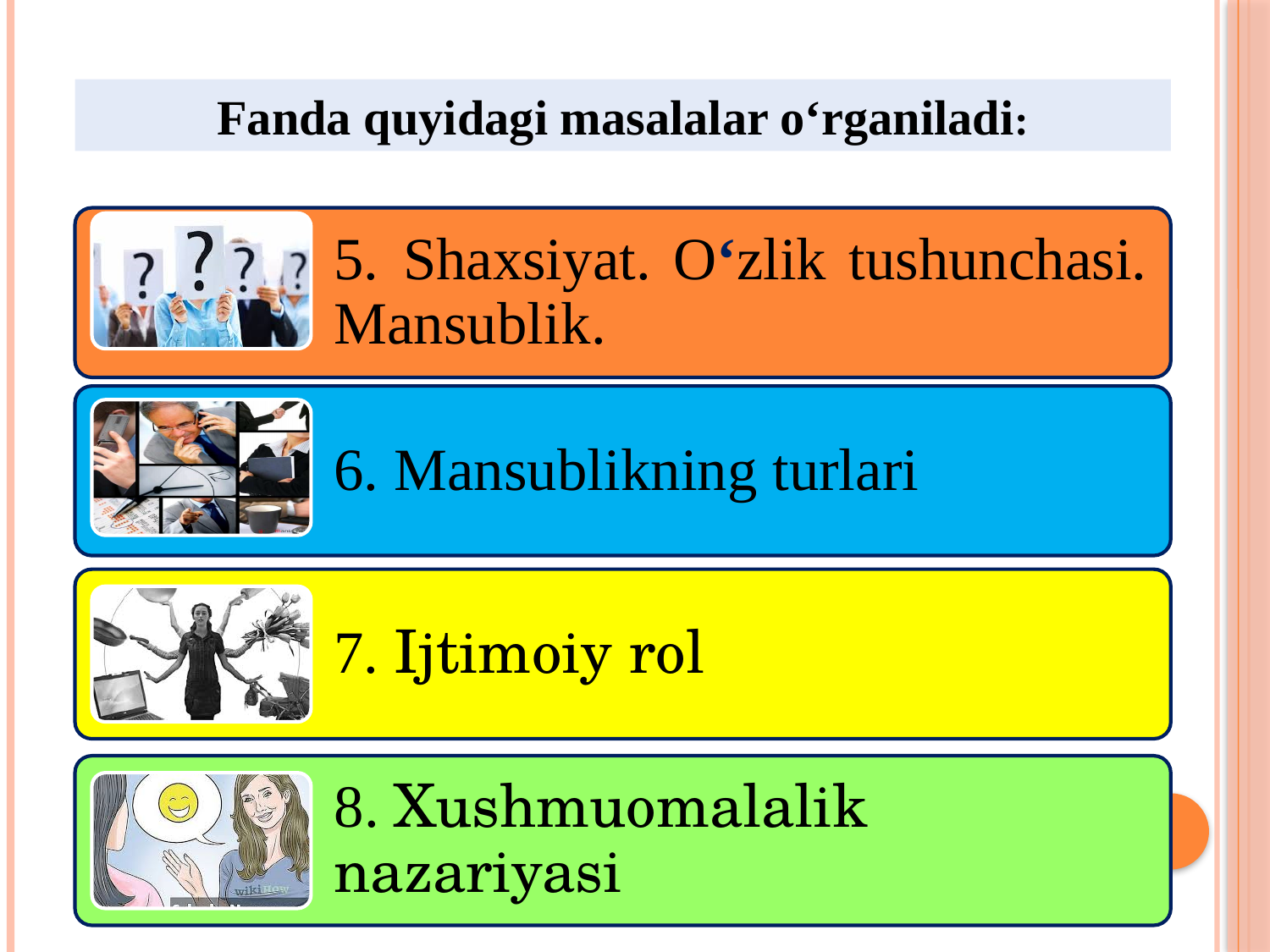

Fanda quyidagi masalalar o‘rganiladi:
5. Shaxsiyat. O‘zlik tushunchasi. Mansublik.
6. Mansublikning turlari
7. Ijtimoiy rol
8. Xushmuomalalik nazariyasi